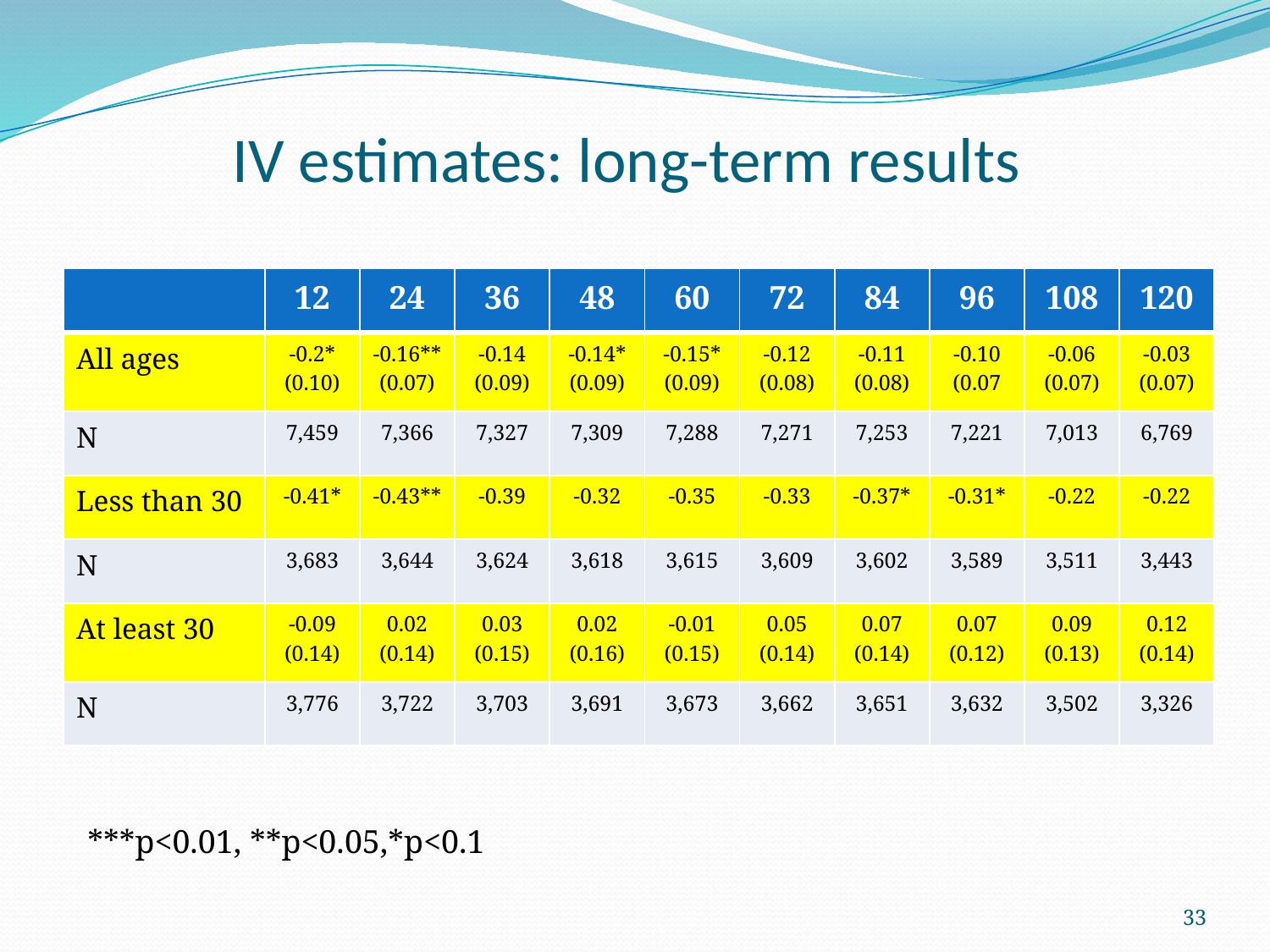

# IV estimates: long-term results
|  | 12 | 24 | 36 | 48 | 60 | 72 | 84 | 96 | 108 | 120 |
| --- | --- | --- | --- | --- | --- | --- | --- | --- | --- | --- |
| All ages | -0.2\* (0.10) | -0.16\*\* (0.07) | -0.14 (0.09) | -0.14\* (0.09) | -0.15\* (0.09) | -0.12 (0.08) | -0.11 (0.08) | -0.10 (0.07 | -0.06 (0.07) | -0.03 (0.07) |
| N | 7,459 | 7,366 | 7,327 | 7,309 | 7,288 | 7,271 | 7,253 | 7,221 | 7,013 | 6,769 |
| Less than 30 | -0.41\* | -0.43\*\* | -0.39 | -0.32 | -0.35 | -0.33 | -0.37\* | -0.31\* | -0.22 | -0.22 |
| N | 3,683 | 3,644 | 3,624 | 3,618 | 3,615 | 3,609 | 3,602 | 3,589 | 3,511 | 3,443 |
| At least 30 | -0.09 (0.14) | 0.02 (0.14) | 0.03 (0.15) | 0.02 (0.16) | -0.01 (0.15) | 0.05 (0.14) | 0.07 (0.14) | 0.07 (0.12) | 0.09 (0.13) | 0.12 (0.14) |
| N | 3,776 | 3,722 | 3,703 | 3,691 | 3,673 | 3,662 | 3,651 | 3,632 | 3,502 | 3,326 |
***p<0.01, **p<0.05,*p<0.1
33